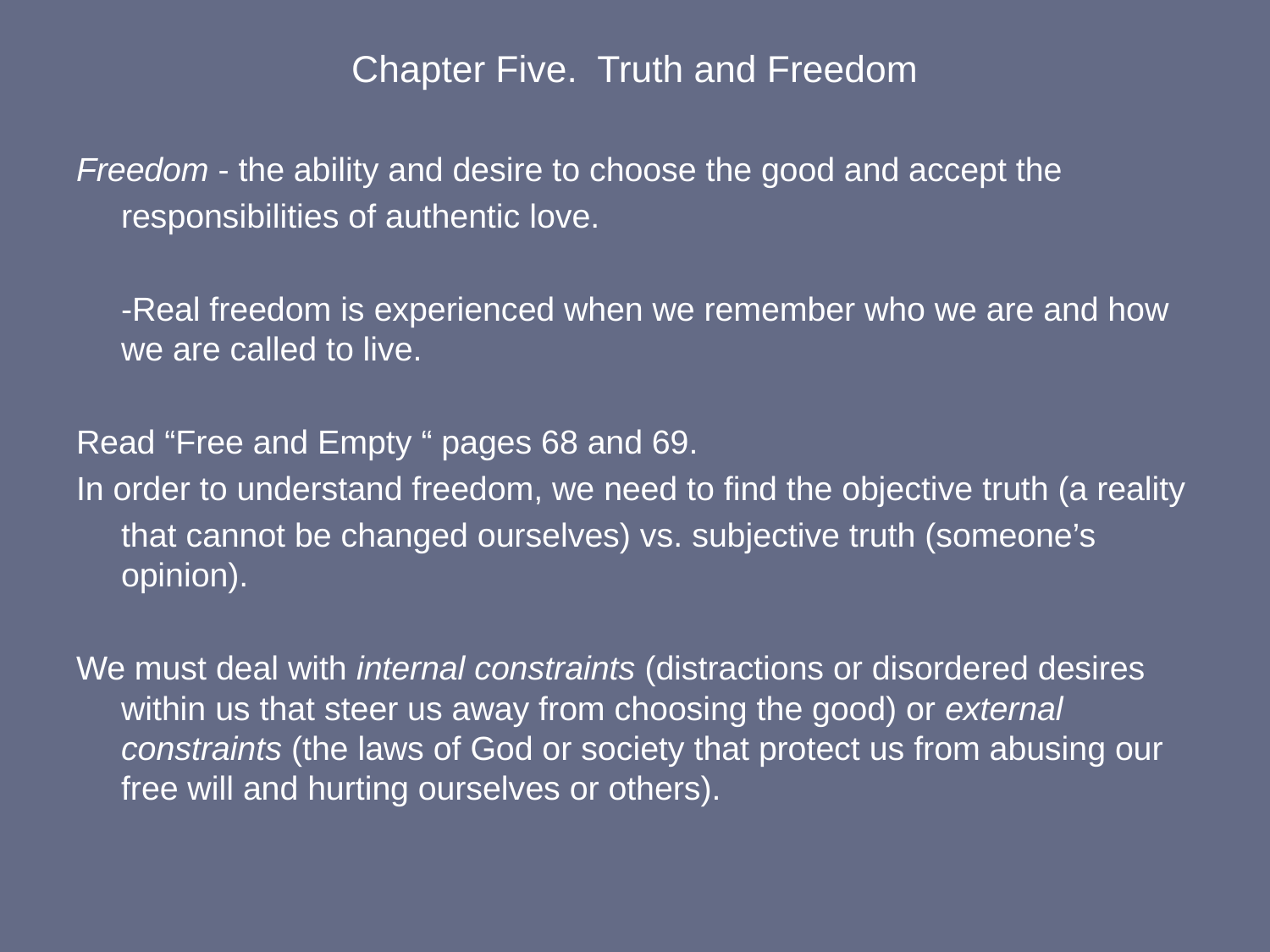

# Chapter Five.  Truth and Freedom
Freedom - the ability and desire to choose the good and accept the
		responsibilities of authentic love.

	-Real freedom is experienced when we remember who we are and how we are called to live.

Read “Free and Empty “ pages 68 and 69.
In order to understand freedom, we need to find the objective truth (a reality
		that cannot be changed ourselves) vs. subjective truth (someone’s opinion).

We must deal with internal constraints (distractions or disordered desires within us that steer us away from choosing the good) or external constraints (the laws of God or society that protect us from abusing our free will and hurting ourselves or others).